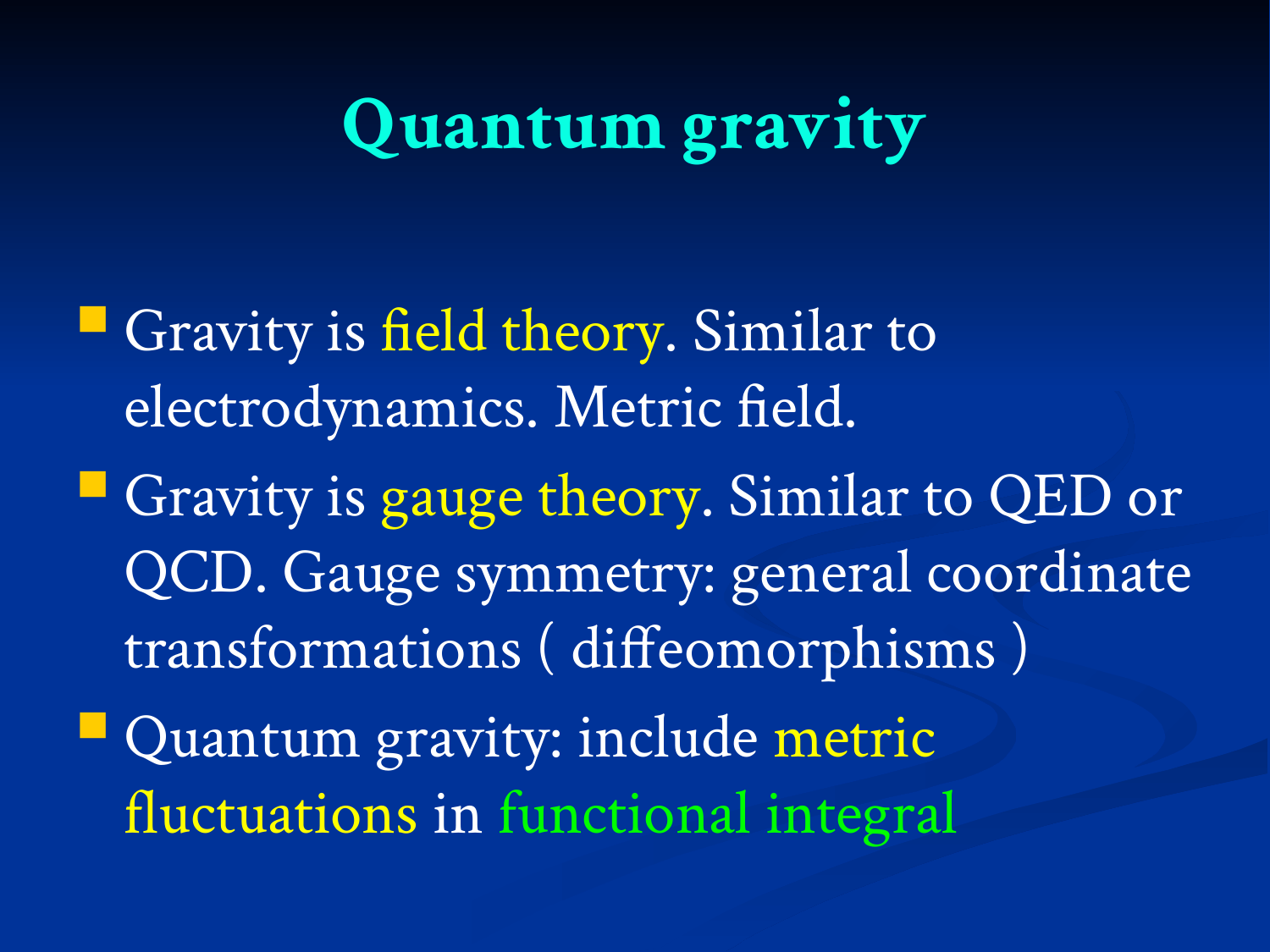

# Quantum gravity
Gravity is field theory. Similar to electrodynamics. Metric field.
Gravity is gauge theory. Similar to QED or QCD. Gauge symmetry: general coordinate transformations ( diffeomorphisms )
Quantum gravity: include metric fluctuations in functional integral